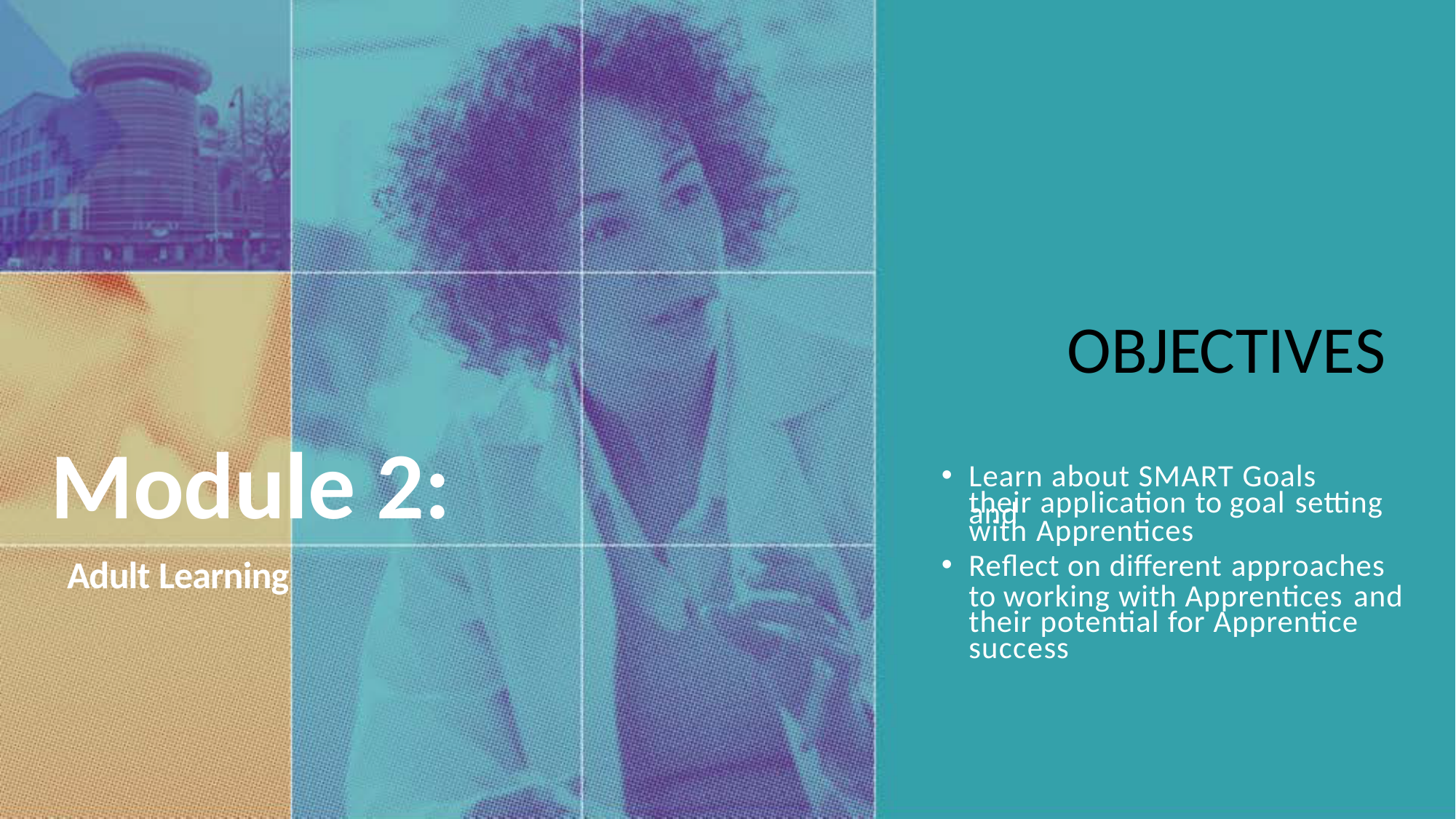

# OBJECTIVES
Module 2:
Adult Learning
Learn about SMART Goals and
their application to goal setting
with Apprentices
Reflect on different approaches
to working with Apprentices and
their potential for Apprentice
success